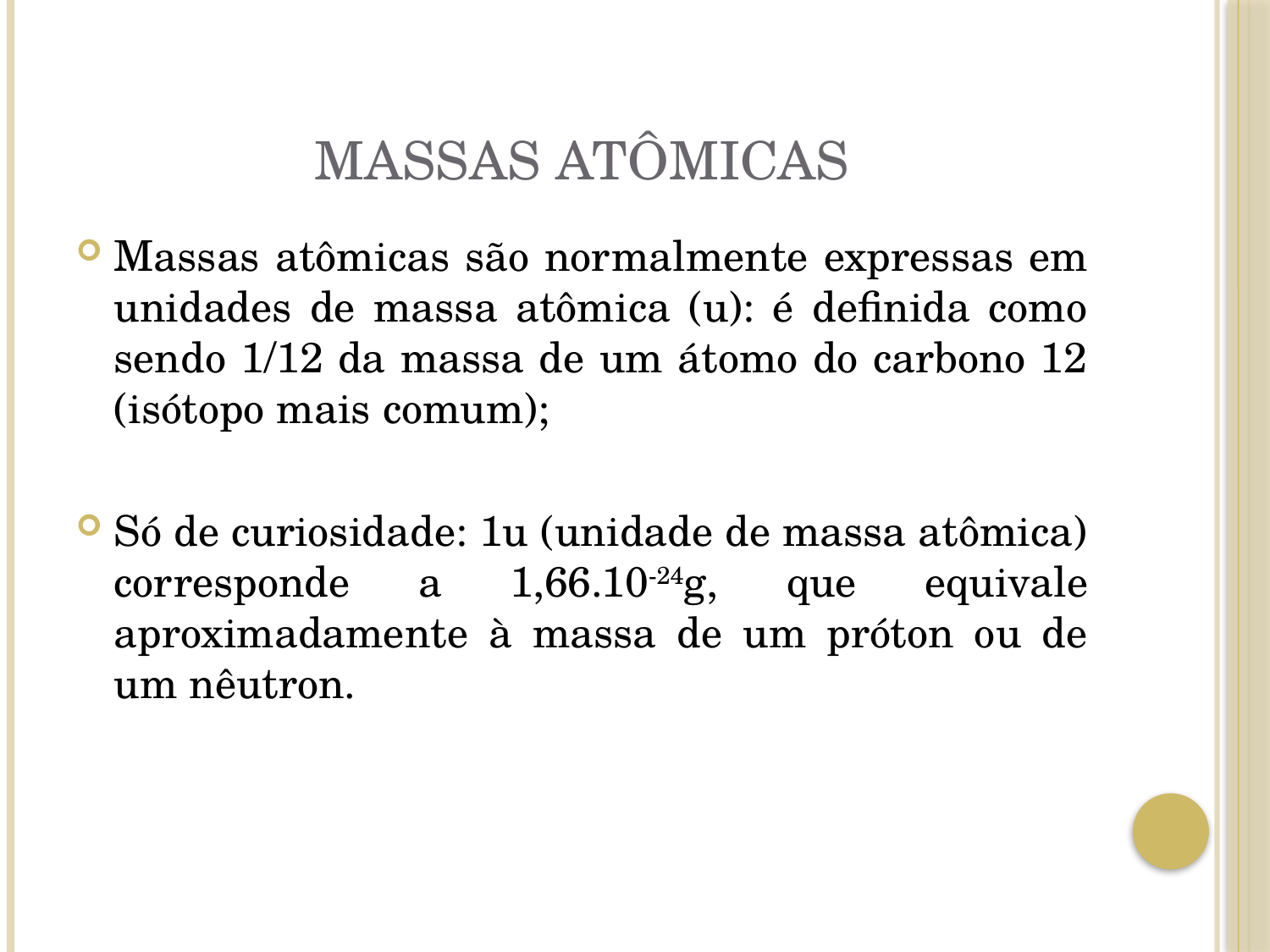

# Massas atômicas
Massas atômicas são normalmente expressas em unidades de massa atômica (u): é definida como sendo 1/12 da massa de um átomo do carbono 12 (isótopo mais comum);

Só de curiosidade: 1u (unidade de massa atômica) corresponde a 1,66.10-24g, que equivale aproximadamente à massa de um próton ou de um nêutron.